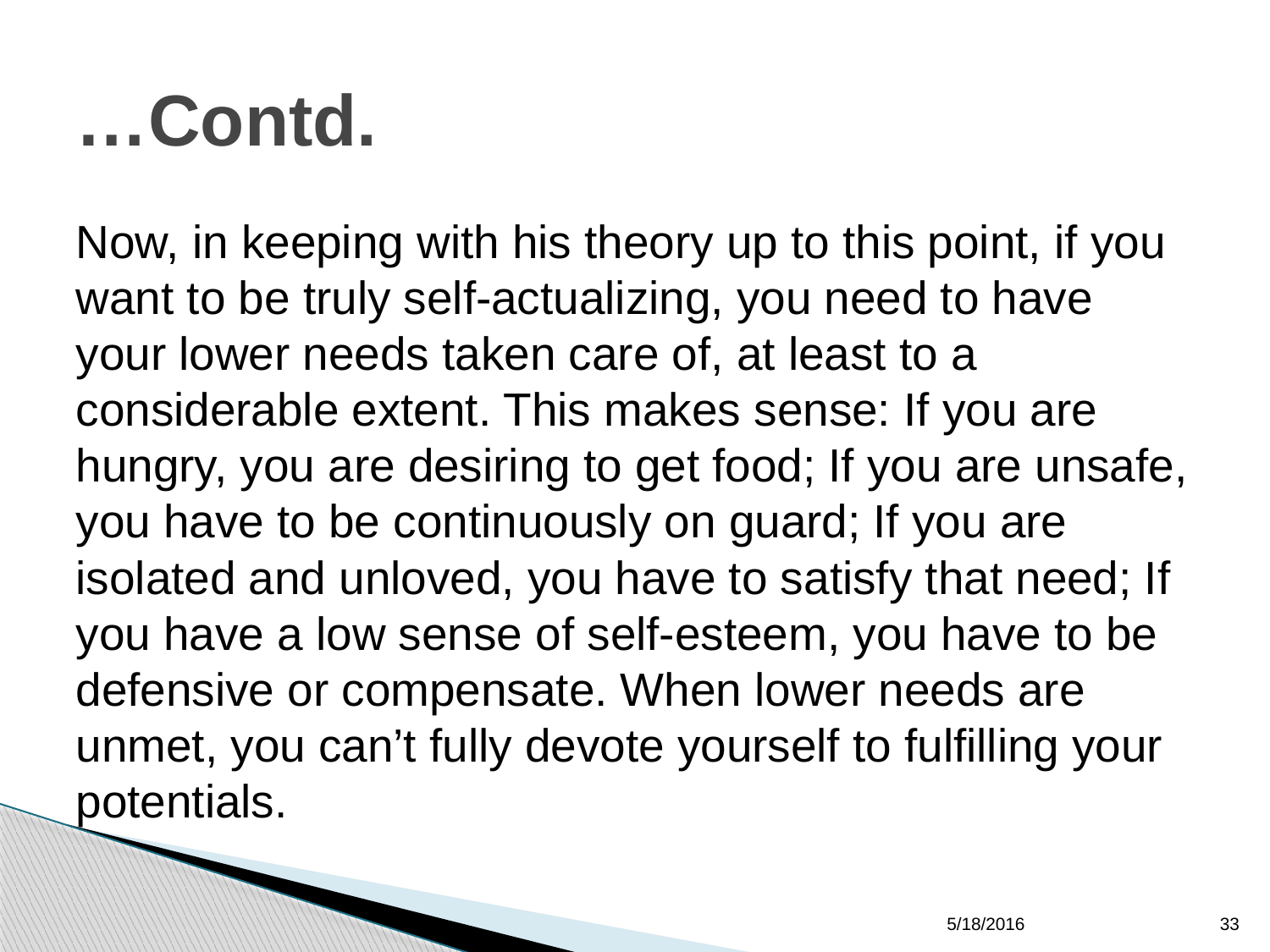

# …Contd.
Now, in keeping with his theory up to this point, if you want to be truly self-actualizing, you need to have your lower needs taken care of, at least to a considerable extent. This makes sense: If you are hungry, you are desiring to get food; If you are unsafe, you have to be continuously on guard; If you are isolated and unloved, you have to satisfy that need; If you have a low sense of self-esteem, you have to be defensive or compensate. When lower needs are unmet, you can’t fully devote yourself to fulfilling your potentials.
5/18/2016
33